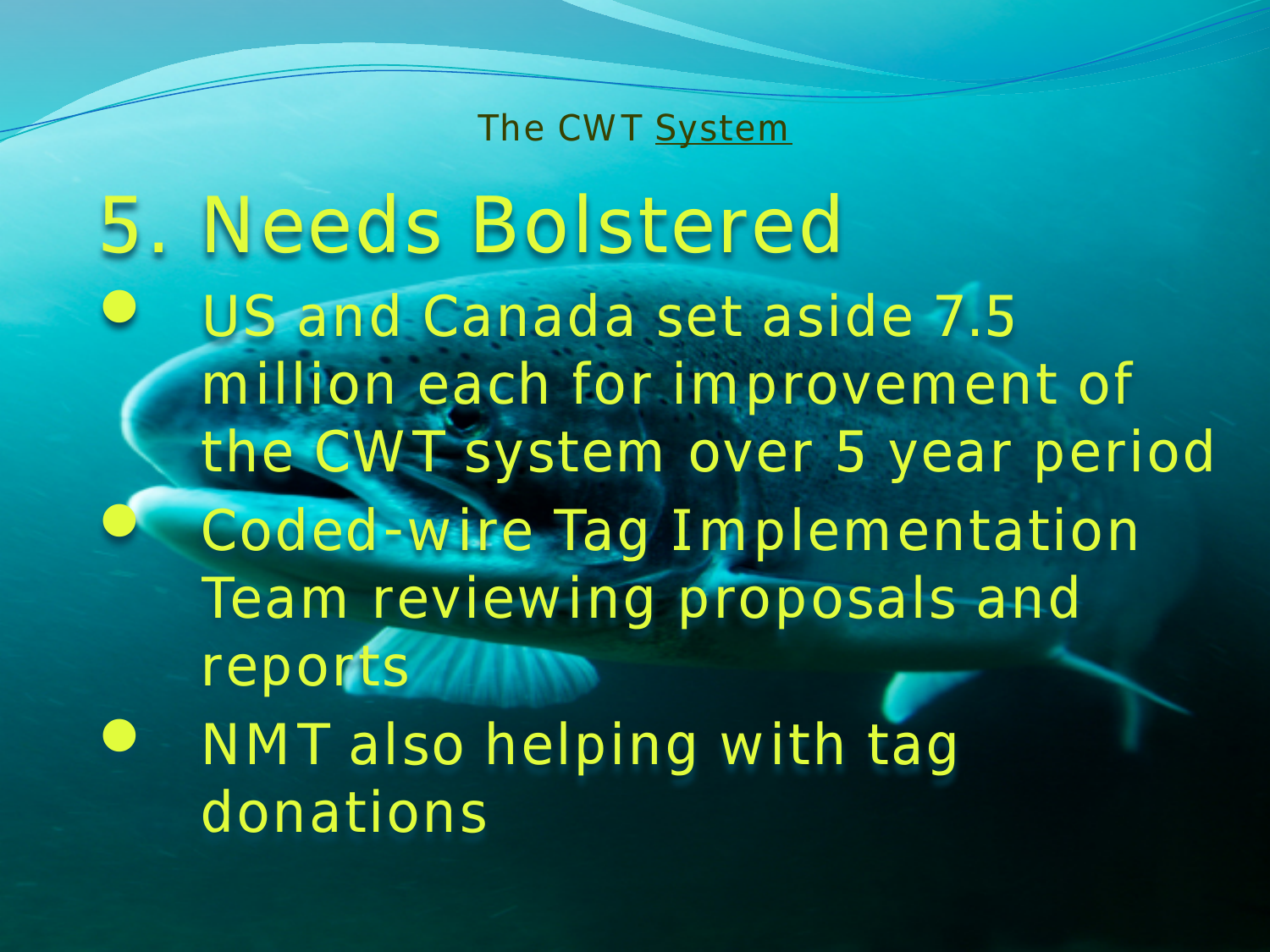

# The CWT System
Needs Bolstered
US and Canada set aside 7.5 million each for improvement of the CWT system over 5 year period
Coded-wire Tag Implementation Team reviewing proposals and reports
NMT also helping with tag donations